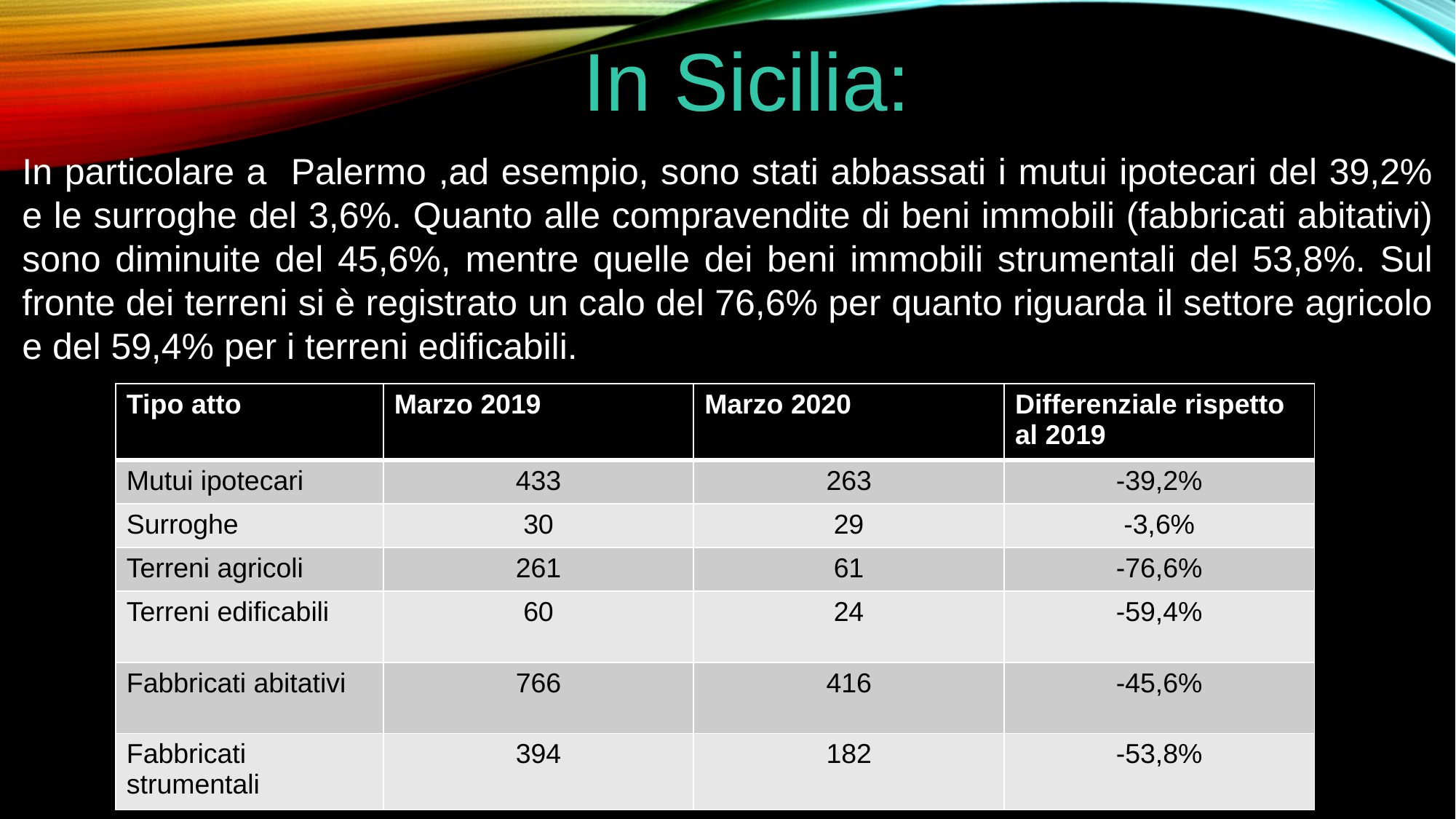

In Sicilia:
In particolare a  Palermo ,ad esempio, sono stati abbassati i mutui ipotecari del 39,2% e le surroghe del 3,6%. Quanto alle compravendite di beni immobili (fabbricati abitativi) sono diminuite del 45,6%, mentre quelle dei beni immobili strumentali del 53,8%. Sul fronte dei terreni si è registrato un calo del 76,6% per quanto riguarda il settore agricolo e del 59,4% per i terreni edificabili.
| Tipo atto | Marzo 2019 | Marzo 2020 | Differenziale rispetto al 2019 |
| --- | --- | --- | --- |
| Mutui ipotecari | 433 | 263 | -39,2% |
| Surroghe | 30 | 29 | -3,6% |
| Terreni agricoli | 261 | 61 | -76,6% |
| Terreni edificabili | 60 | 24 | -59,4% |
| Fabbricati abitativi | 766 | 416 | -45,6% |
| Fabbricati strumentali | 394 | 182 | -53,8% |